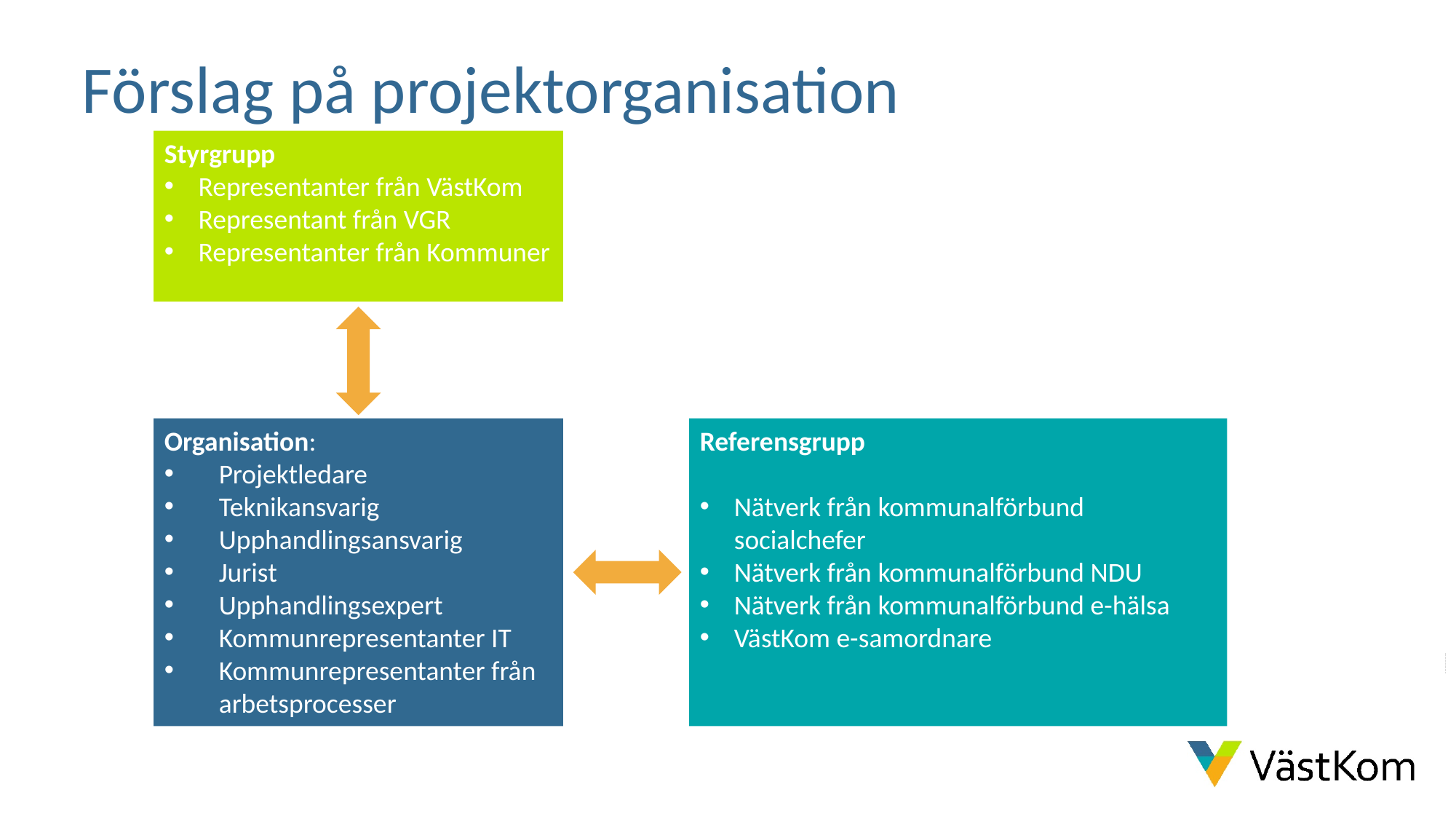

# Förslag på projektorganisation
Styrgrupp
Representanter från VästKom
Representant från VGR
Representanter från Kommuner

Organisation:
Projektledare
Teknikansvarig
Upphandlingsansvarig
Jurist
Upphandlingsexpert
Kommunrepresentanter IT
Kommunrepresentanter från arbetsprocesser

Referensgrupp

Nätverk från kommunalförbund socialchefer
Nätverk från kommunalförbund NDU
Nätverk från kommunalförbund e-hälsa
VästKom e-samordnare